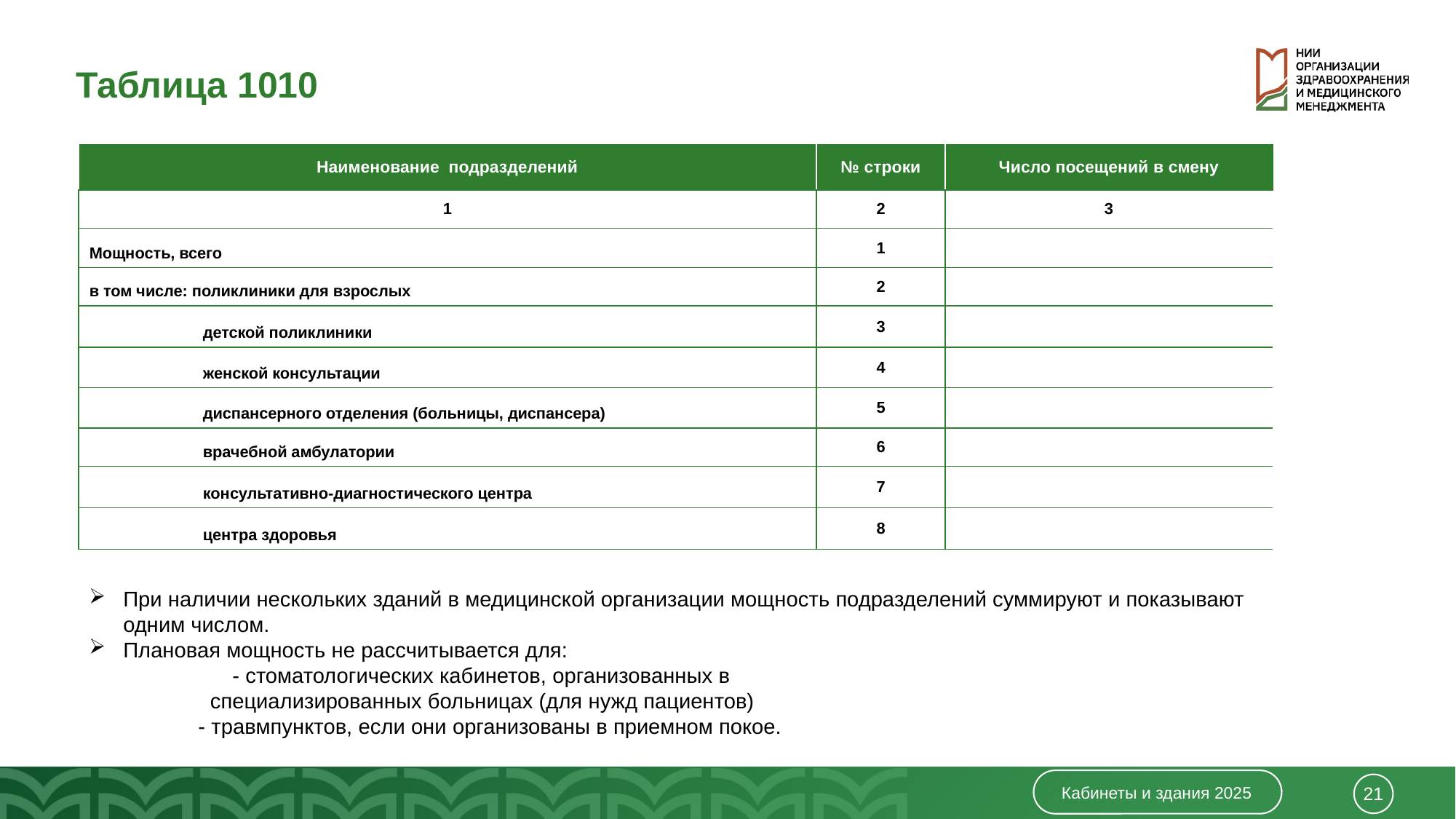

Таблица 1010
| Наименование подразделений | № строки | Число посещений в смену |
| --- | --- | --- |
| 1 | 2 | 3 |
| Мощность, всего | 1 |  |
| в том числе: поликлиники для взрослых | 2 |  |
| детской поликлиники | 3 |  |
| женской консультации | 4 |  |
| диспансерного отделения (больницы, диспансера) | 5 |  |
| врачебной амбулатории | 6 |  |
| консультативно-диагностического центра | 7 |  |
| центра здоровья | 8 |  |
При наличии нескольких зданий в медицинской организации мощность подразделений суммируют и показывают одним числом.
Плановая мощность не рассчитывается для:
	- стоматологических кабинетов, организованных в
	  специализированных больницах (для нужд пациентов)
	- травмпунктов, если они организованы в приемном покое.
Кабинеты и здания 2025